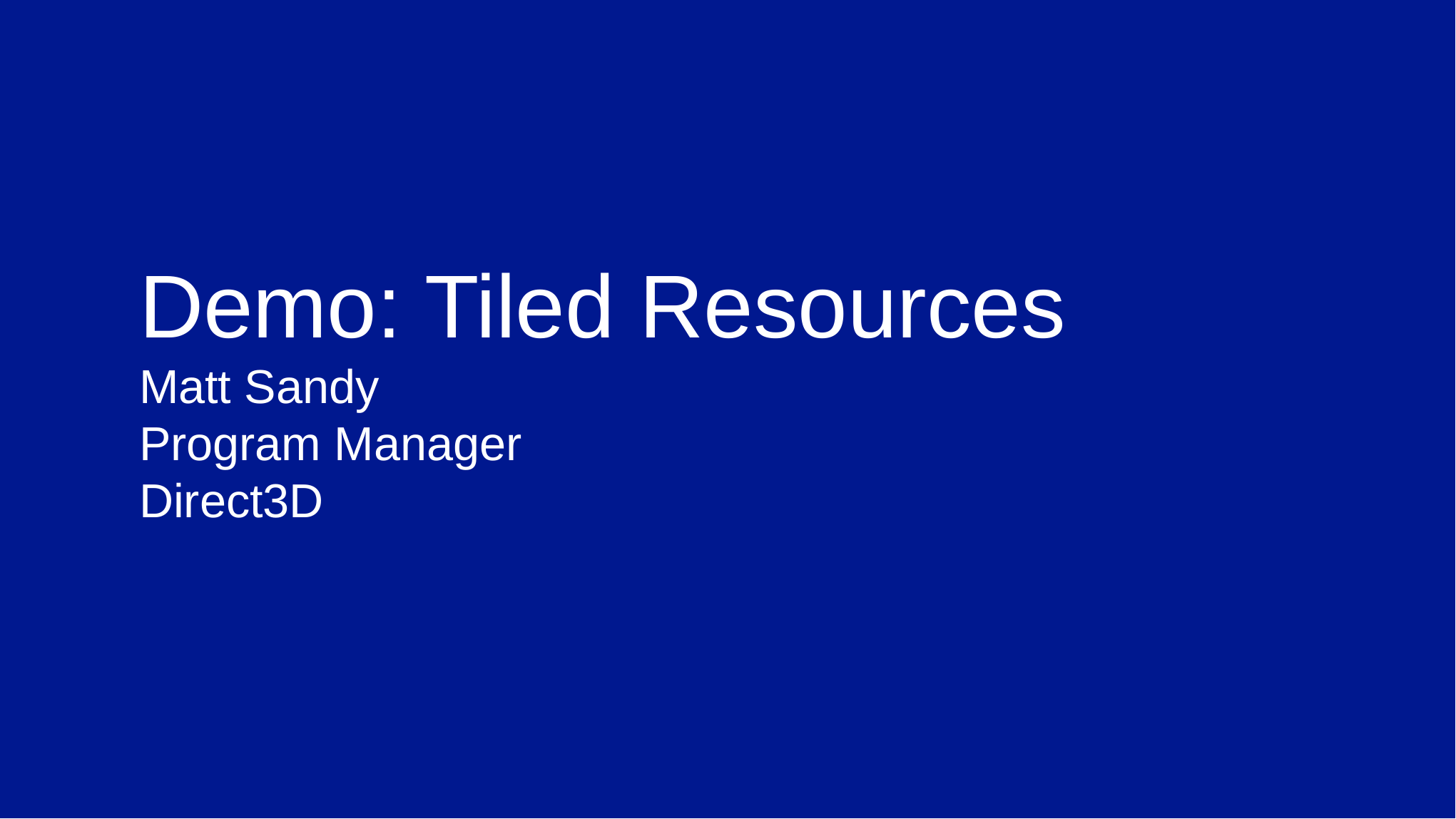

# Demo: Tiled Resources Matt Sandy Program Manager Direct3D